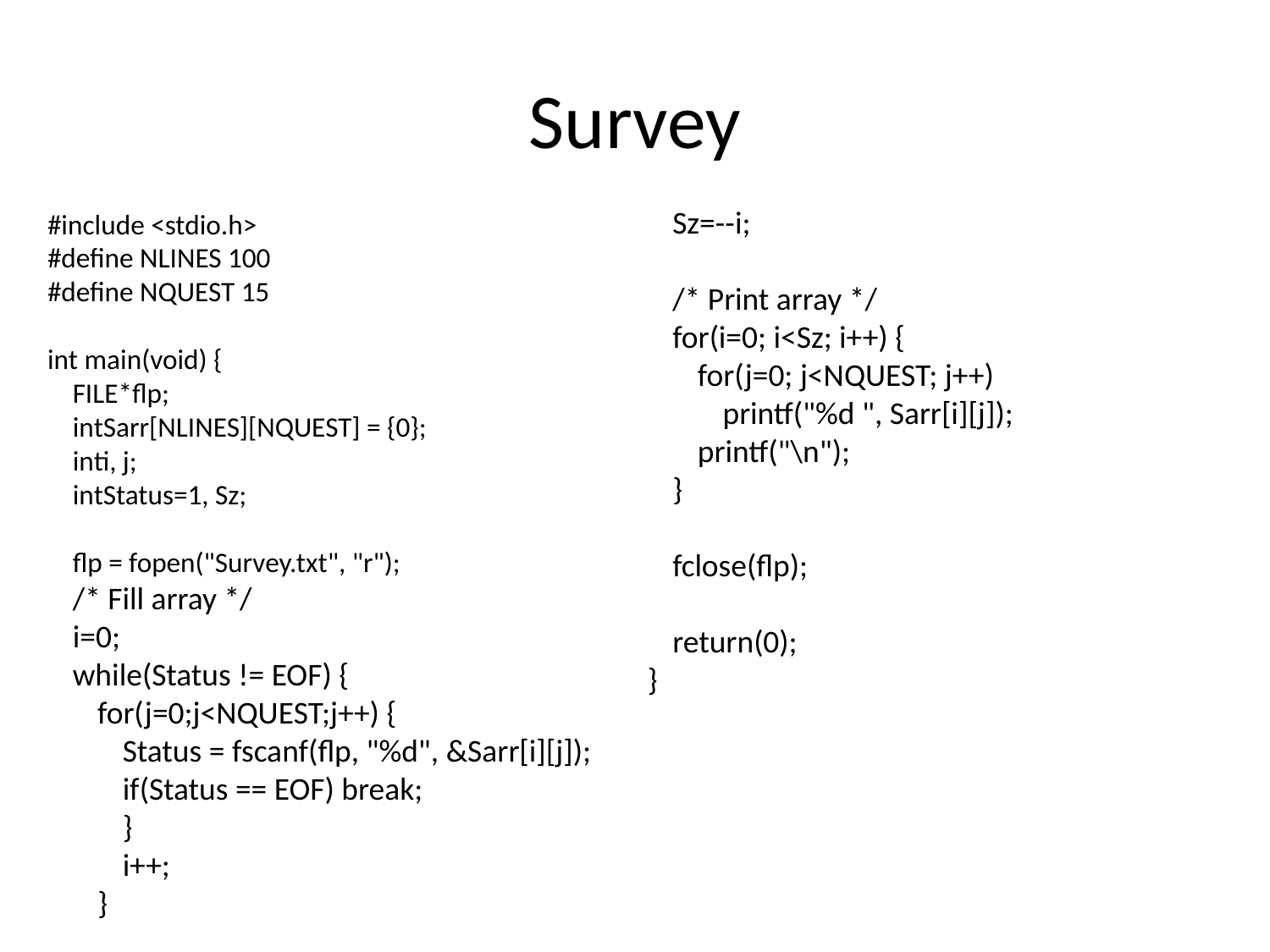

# Survey
Sz=--i;

/* Print array */
for(i=0; i<Sz; i++) {
for(j=0; j<NQUEST; j++)
printf("%d ", Sarr[i][j]);
printf("\n");
}

fclose(flp);

return(0);
}
#include <stdio.h>
#define NLINES 100
#define NQUEST 15

int main(void) {
FILE*flp;
intSarr[NLINES][NQUEST] = {0};
inti, j;
intStatus=1, Sz;

flp = fopen("Survey.txt", "r");
/* Fill array */
i=0;
while(Status != EOF) {
for(j=0;j<NQUEST;j++) {
Status = fscanf(flp, "%d", &Sarr[i][j]);
if(Status == EOF) break;
}
i++;
}